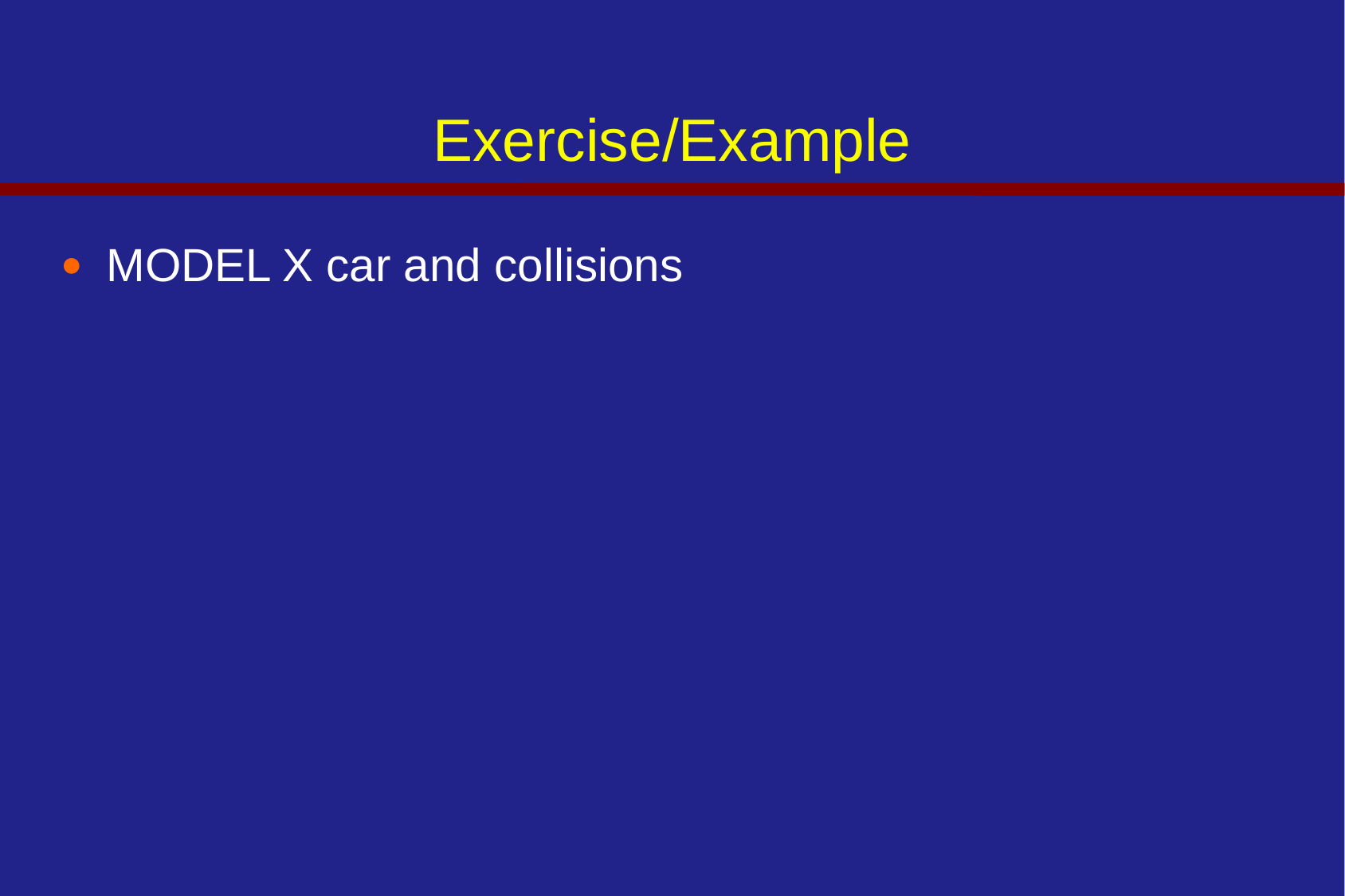

# Exercise/Example
MODEL X car and collisions